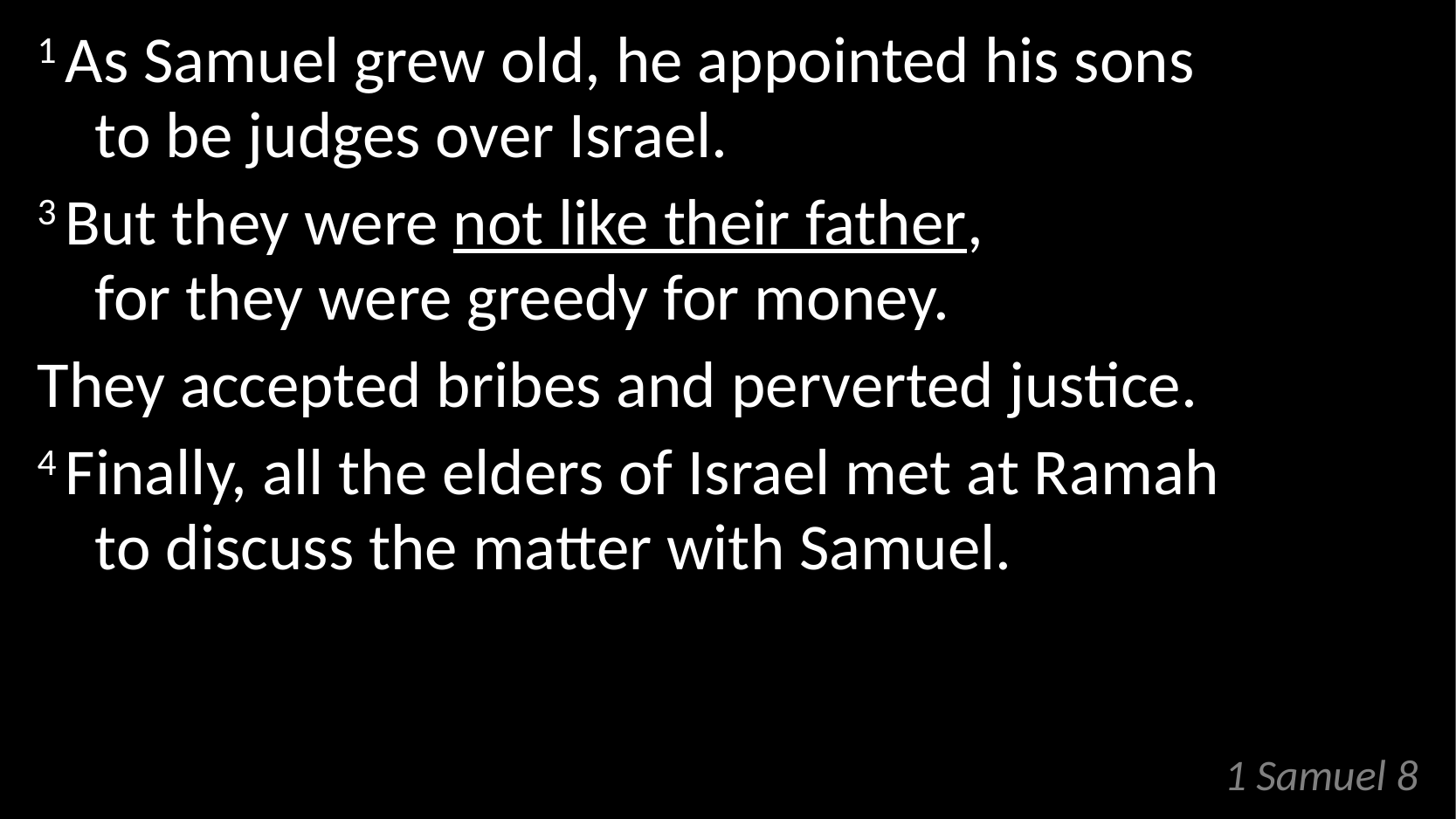

1 As Samuel grew old, he appointed his sons
to be judges over Israel.
3 But they were not like their father,
for they were greedy for money.
They accepted bribes and perverted justice.
4 Finally, all the elders of Israel met at Ramah
to discuss the matter with Samuel.
# 1 Samuel 8